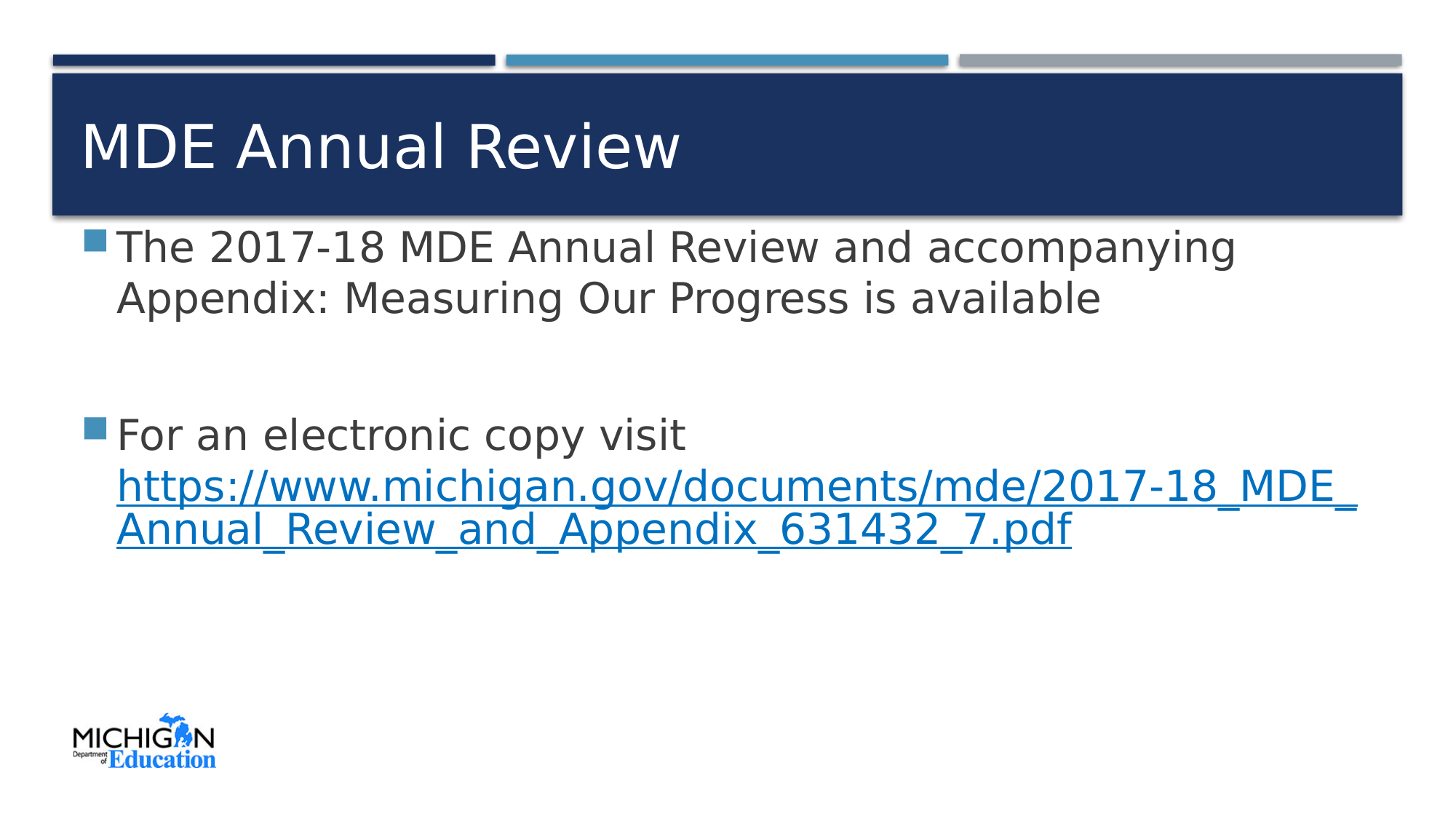

# MDE Annual Review
The 2017-18 MDE Annual Review and accompanying Appendix: Measuring Our Progress is available

For an electronic copy visit https://www.michigan.gov/documents/mde/2017-18_MDE_Annual_Review_and_Appendix_631432_7.pdf